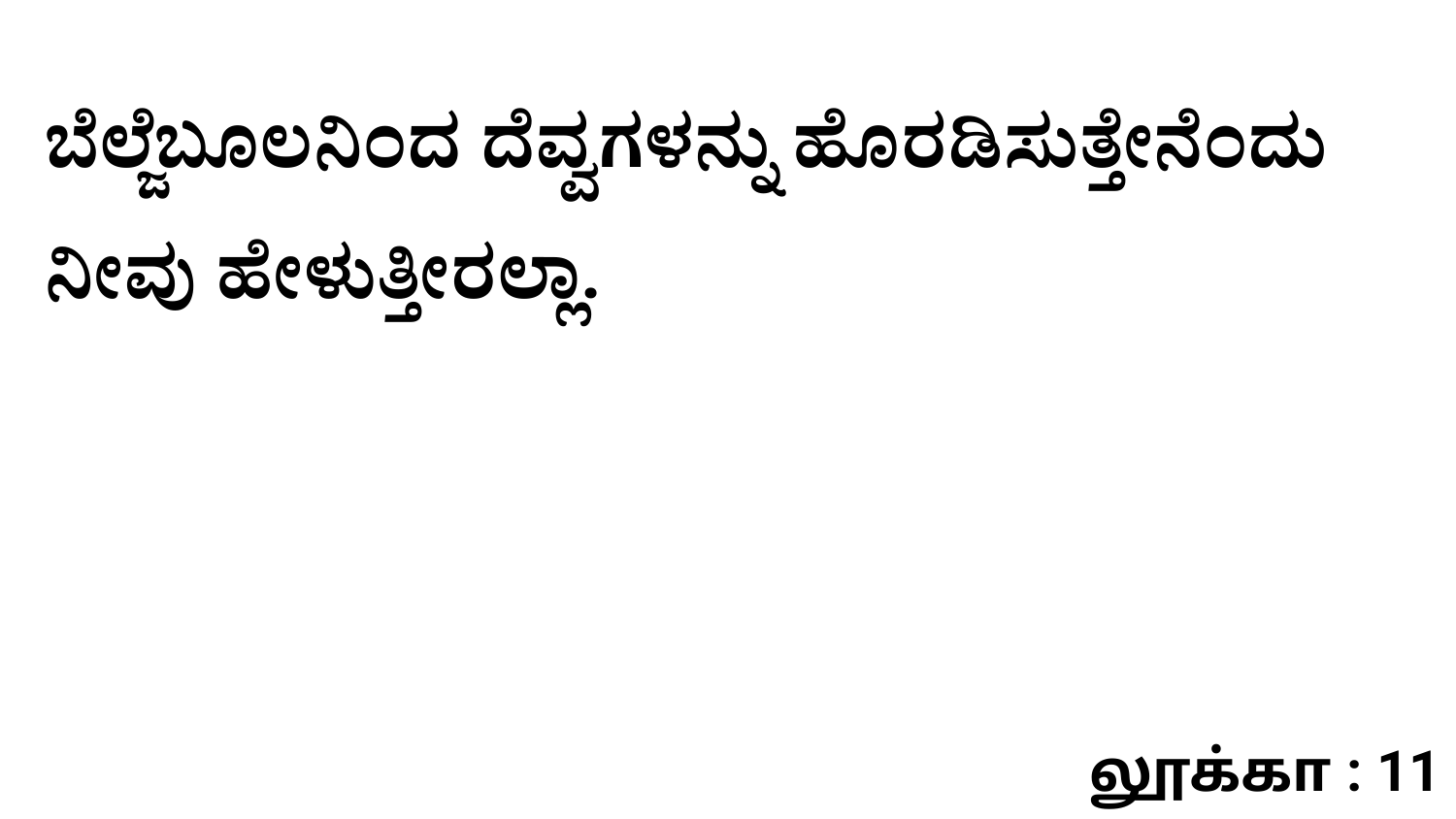

ಬೆಲ್ಜೆಬೂಲನಿಂದ ದೆವ್ವಗಳನ್ನು ಹೊರಡಿಸುತ್ತೇನೆಂದು ನೀವು ಹೇಳುತ್ತೀರಲ್ಲಾ.
லூக்கா : 11